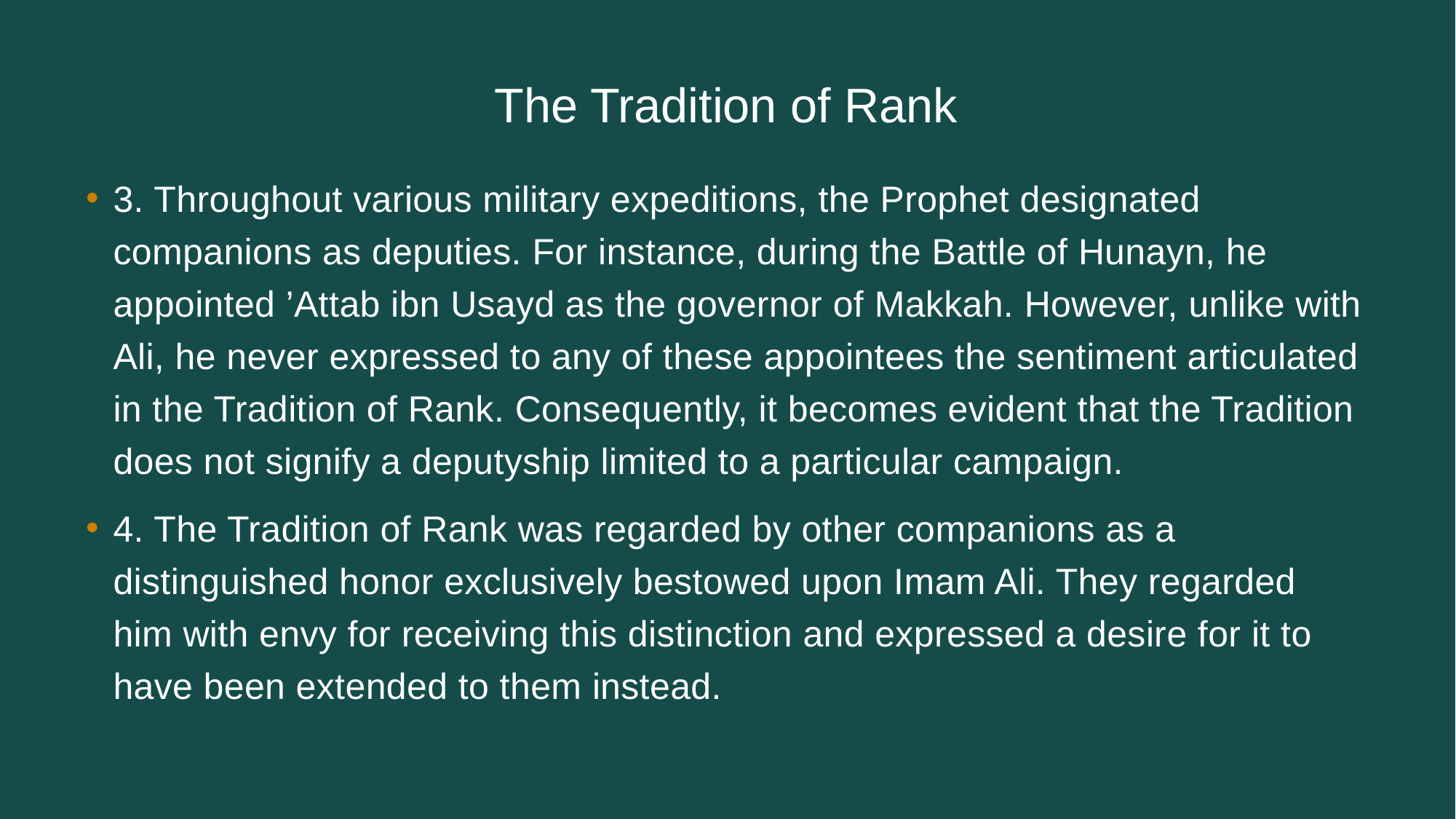

# The Tradition of Rank
3. Throughout various military expeditions, the Prophet designated companions as deputies. For instance, during the Battle of Hunayn, he appointed ’Attab ibn Usayd as the governor of Makkah. However, unlike with Ali, he never expressed to any of these appointees the sentiment articulated in the Tradition of Rank. Consequently, it becomes evident that the Tradition does not signify a deputyship limited to a particular campaign.
4. The Tradition of Rank was regarded by other companions as a distinguished honor exclusively bestowed upon Imam Ali. They regarded him with envy for receiving this distinction and expressed a desire for it to have been extended to them instead.